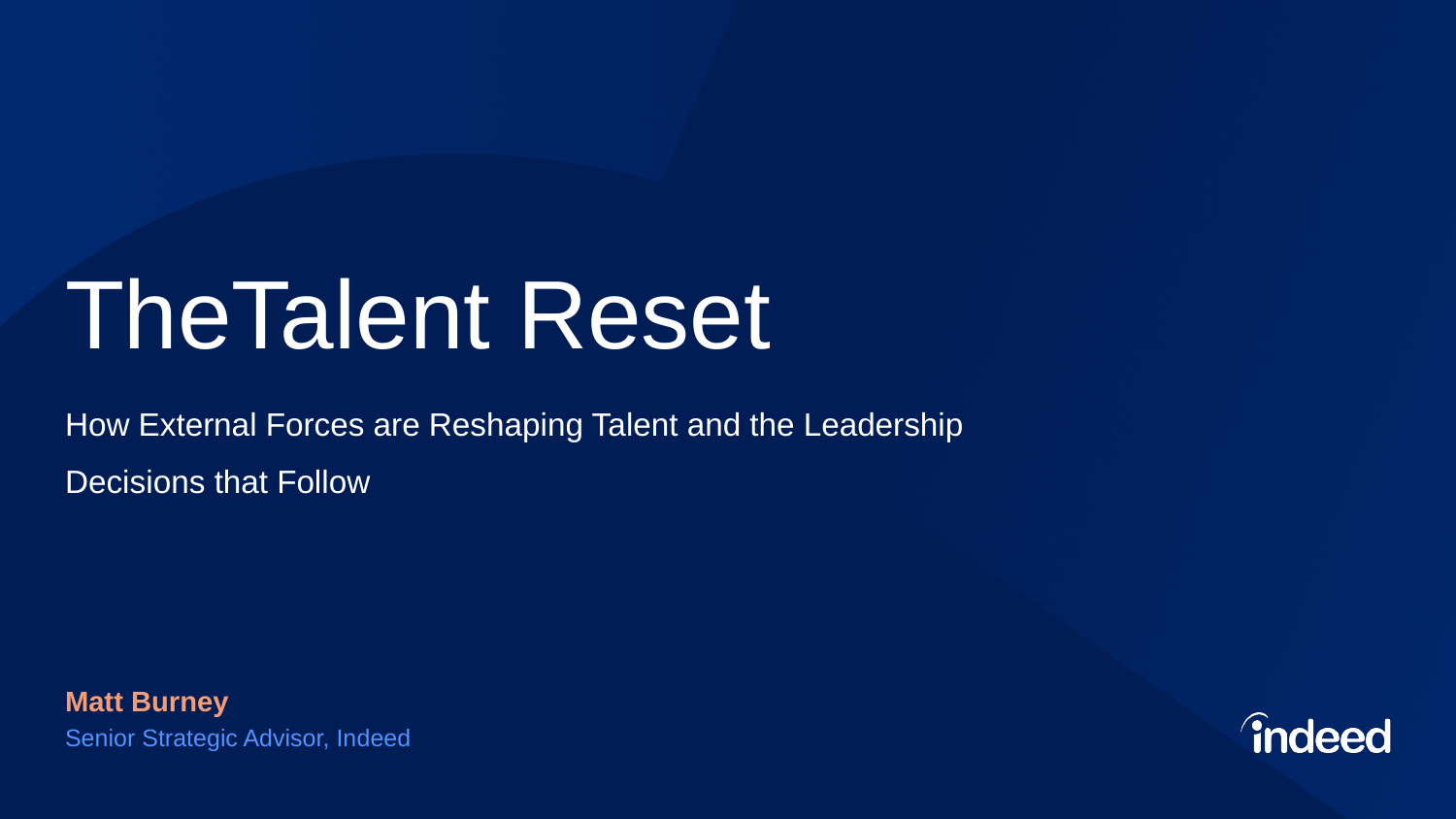

# TheTalent Reset
How External Forces are Reshaping Talent and the Leadership Decisions that Follow
Matt Burney
Senior Strategic Advisor, Indeed